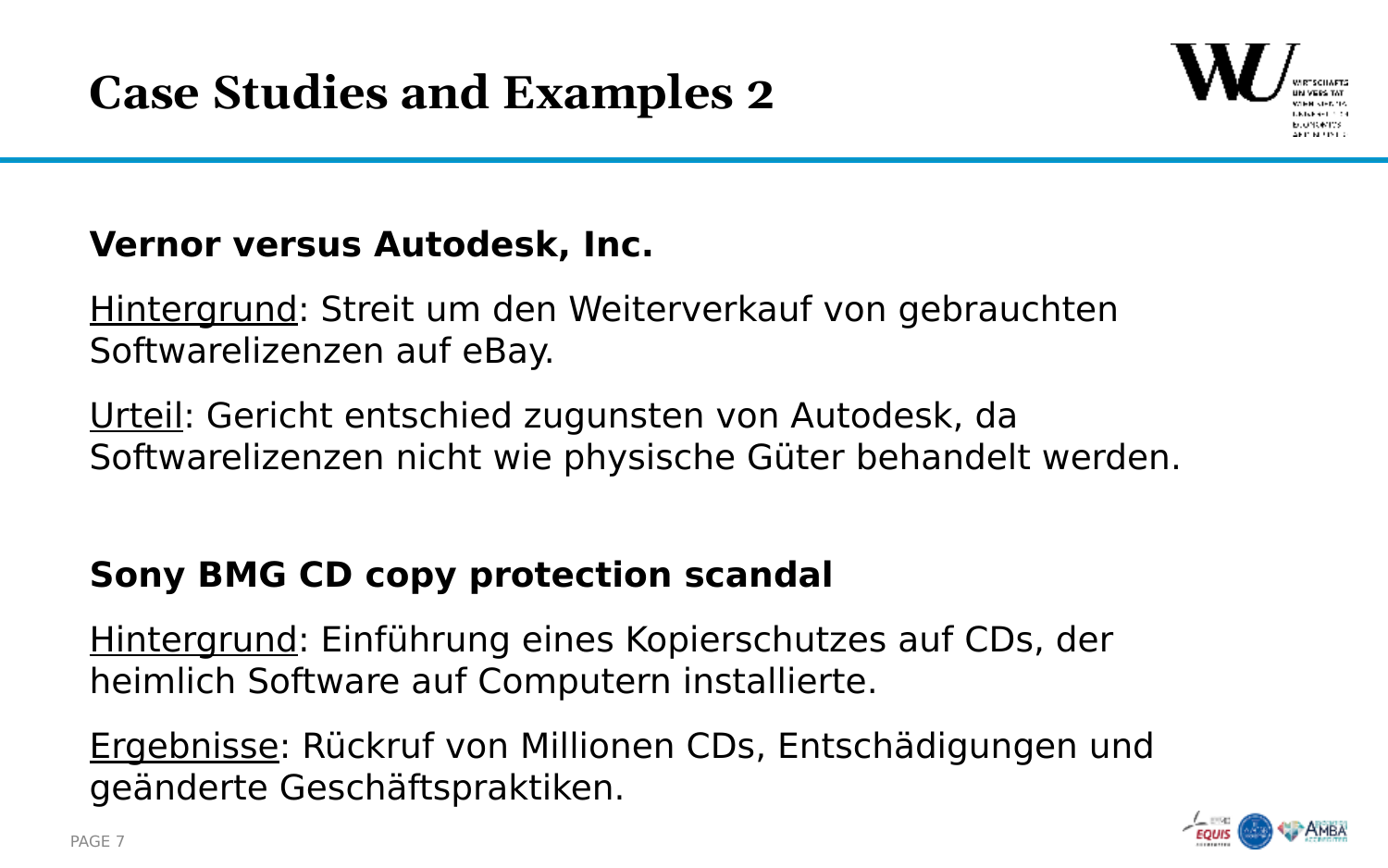

# Case Studies and Examples 2
Vernor versus Autodesk, Inc.
Hintergrund: Streit um den Weiterverkauf von gebrauchten Softwarelizenzen auf eBay.
Urteil: Gericht entschied zugunsten von Autodesk, da Softwarelizenzen nicht wie physische Güter behandelt werden.

Sony BMG CD copy protection scandal
Hintergrund: Einführung eines Kopierschutzes auf CDs, der heimlich Software auf Computern installierte.
Ergebnisse: Rückruf von Millionen CDs, Entschädigungen und geänderte Geschäftspraktiken.

PAGE 7